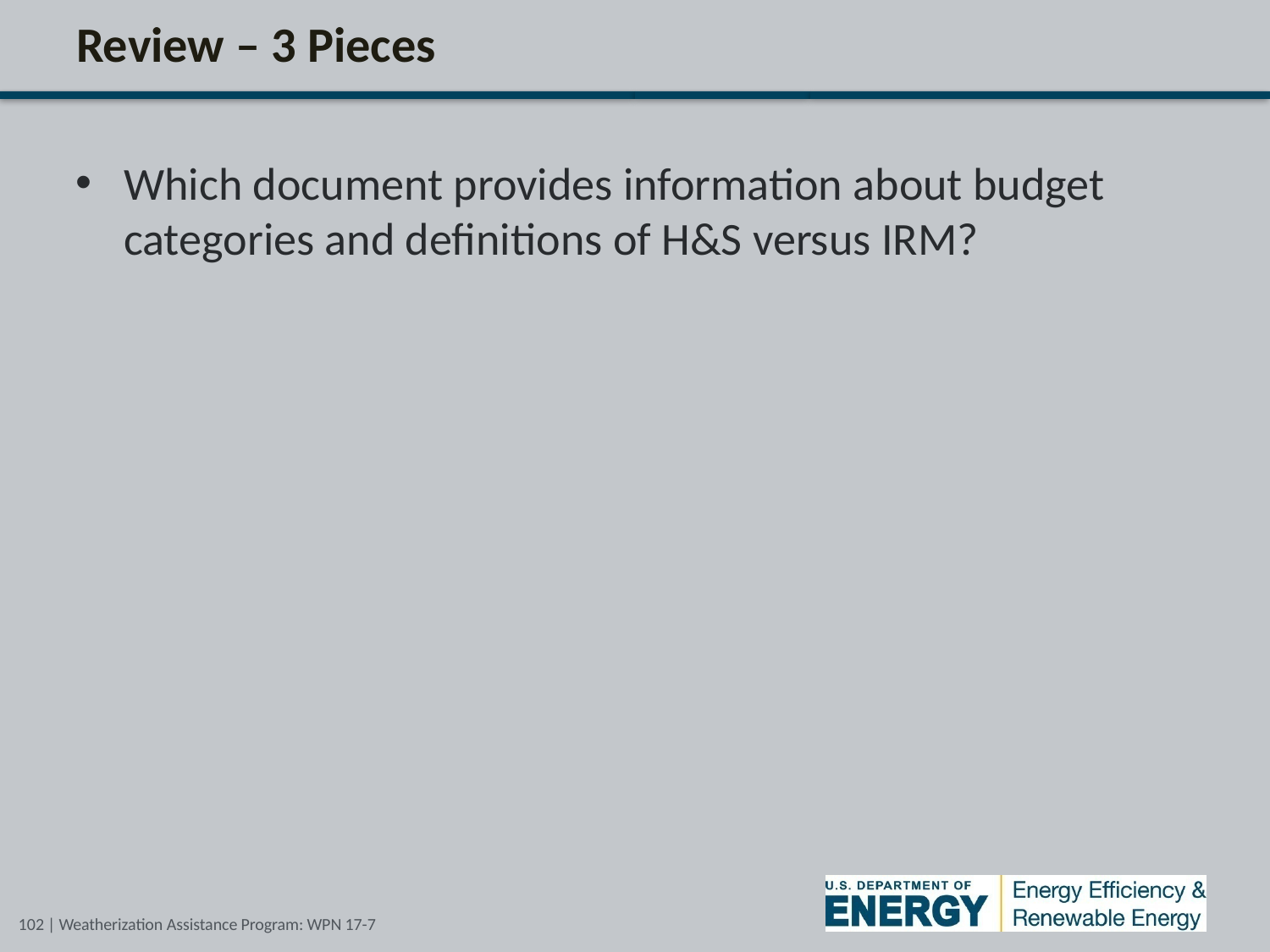

# Review – 3 Pieces
Which document provides information about budget categories and definitions of H&S versus IRM?